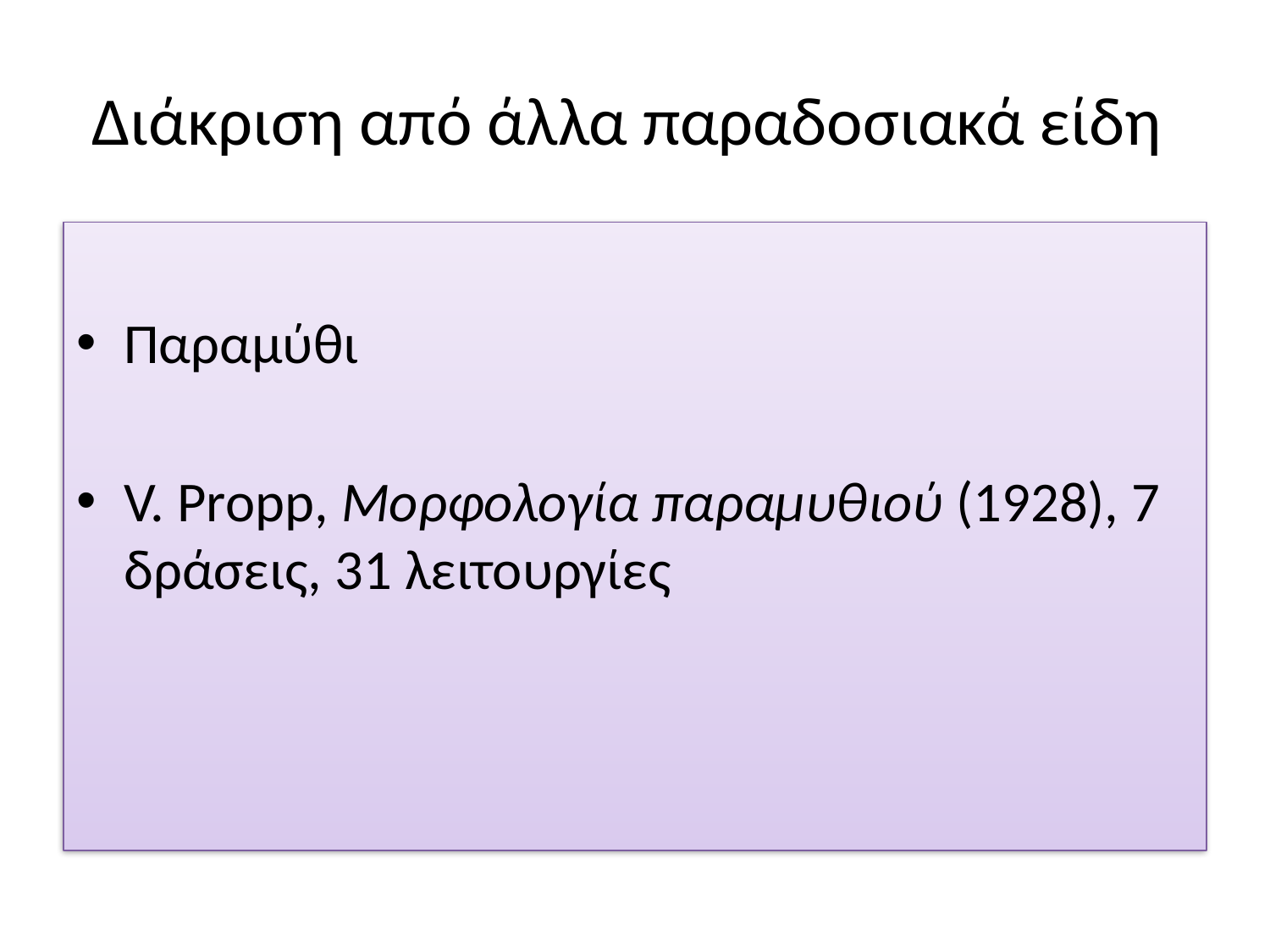

# Διάκριση από άλλα παραδοσιακά είδη

Παραμύθι

V. Propp, Μορφολογία παραμυθιού (1928), 7 δράσεις, 31 λειτουργίες